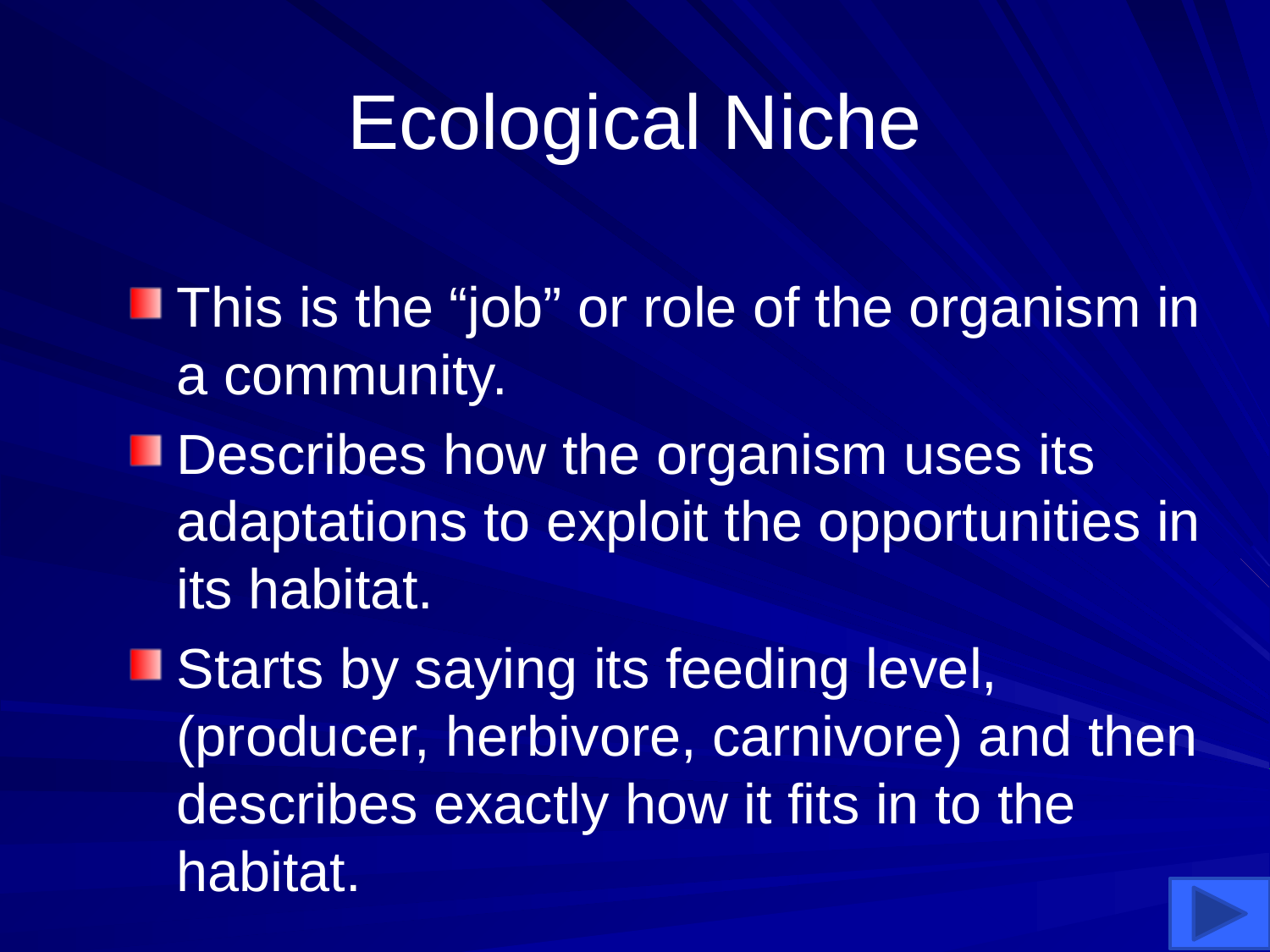

# Ecological Niche
This is the “job” or role of the organism in a community.
Describes how the organism uses its adaptations to exploit the opportunities in its habitat.
Starts by saying its feeding level, (producer, herbivore, carnivore) and then describes exactly how it fits in to the habitat.